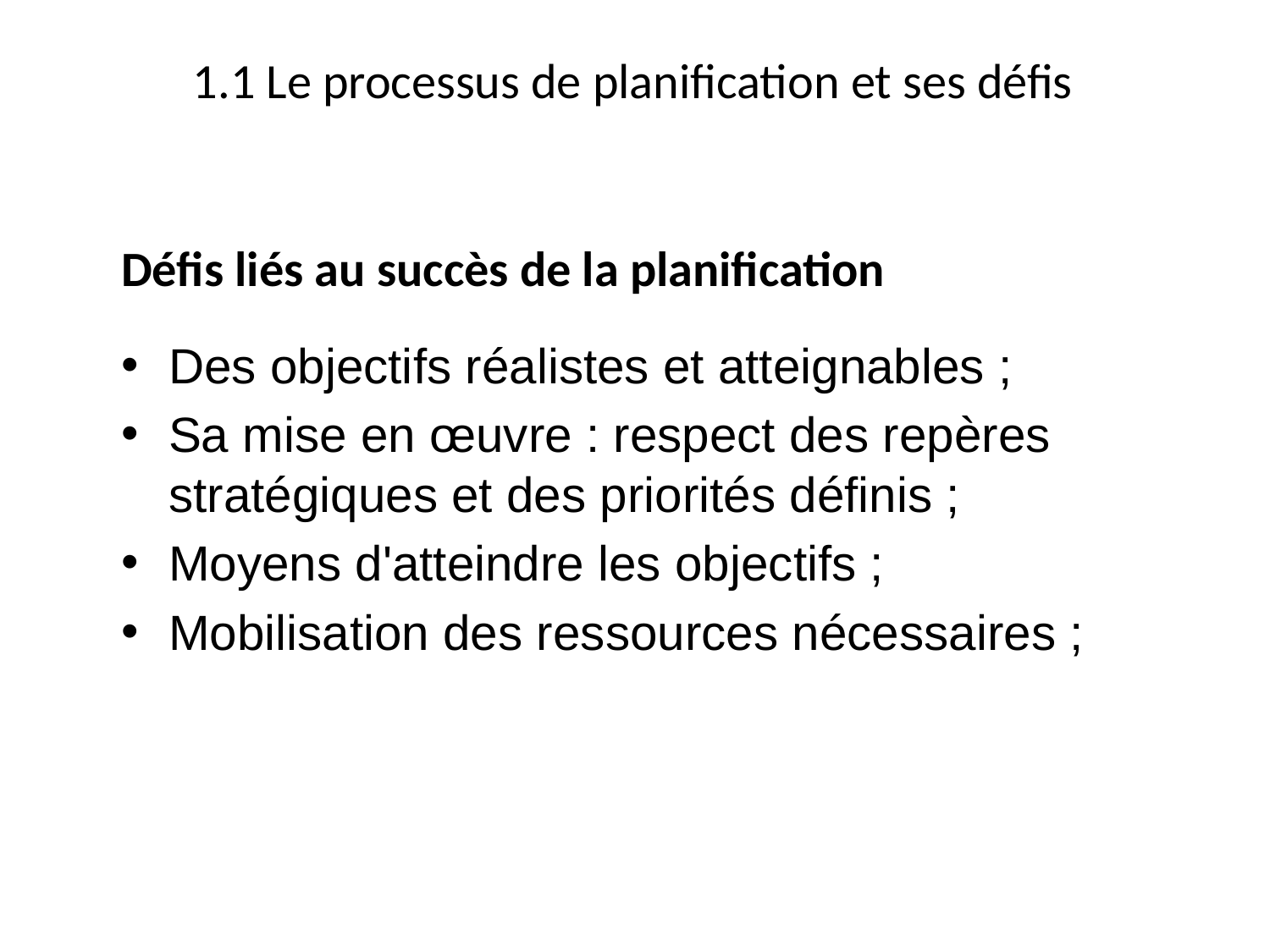

# 1.1 Le processus de planification et ses défis
Défis liés au succès de la planification
Des objectifs réalistes et atteignables ;
Sa mise en œuvre : respect des repères stratégiques et des priorités définis ;
Moyens d'atteindre les objectifs ;
Mobilisation des ressources nécessaires ;